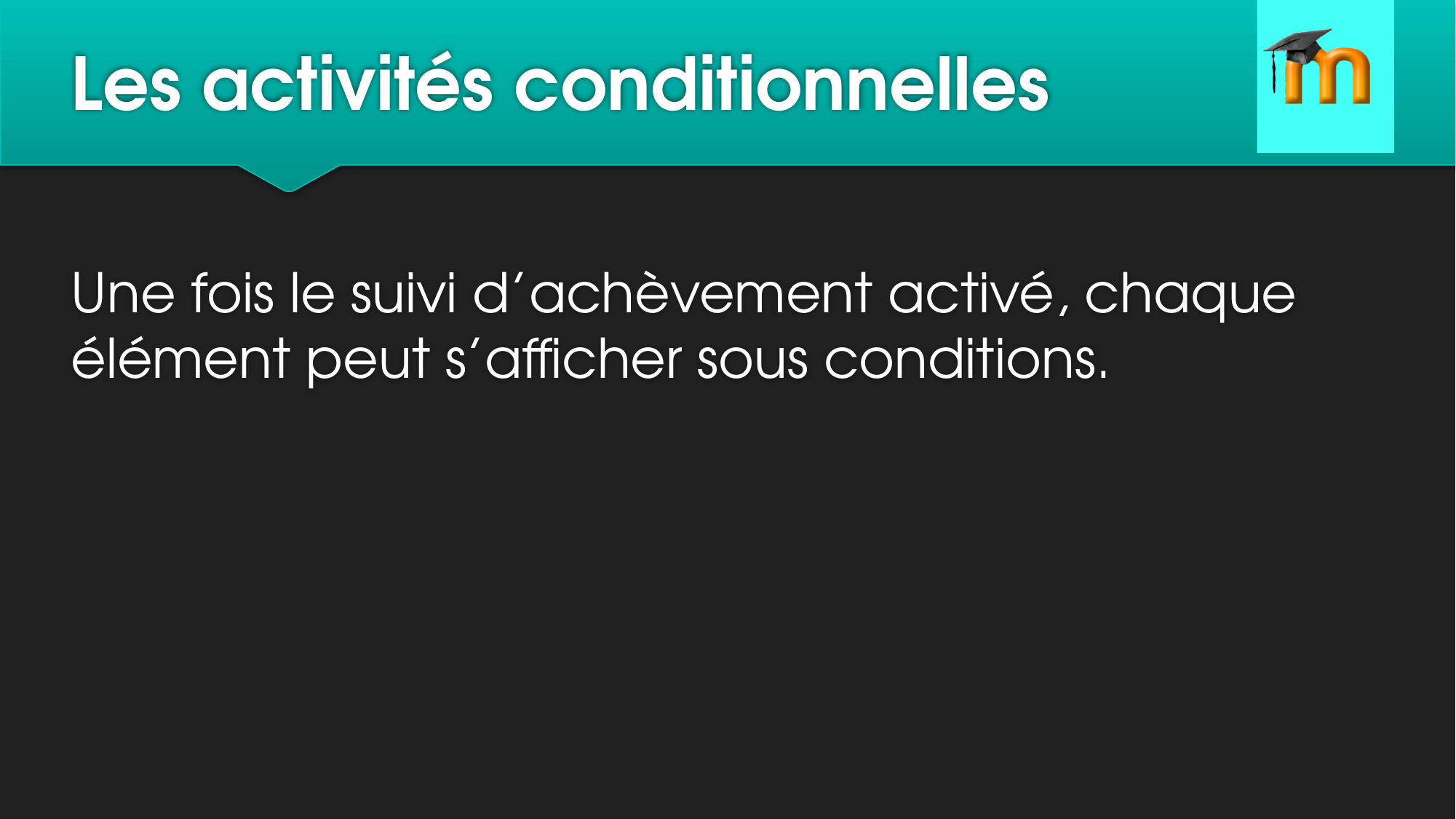

# Les activités conditionnelles
Une fois le suivi d’achèvement activé, chaque élément peut s’afficher sous conditions.